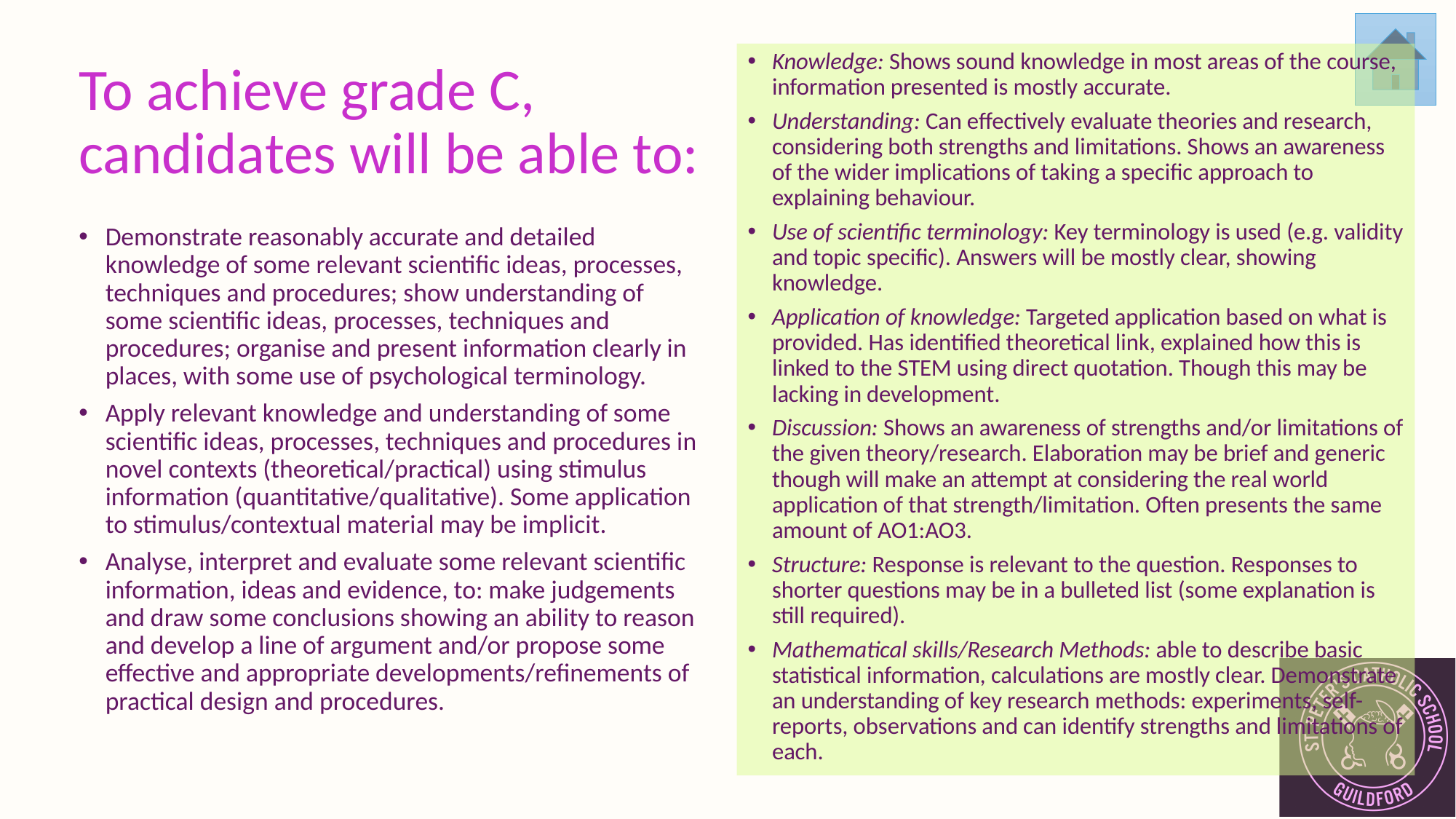

# To achieve grade C, candidates will be able to:
Knowledge: Shows sound knowledge in most areas of the course, information presented is mostly accurate.
Understanding: Can effectively evaluate theories and research, considering both strengths and limitations. Shows an awareness of the wider implications of taking a specific approach to explaining behaviour.
Use of scientific terminology: Key terminology is used (e.g. validity and topic specific). Answers will be mostly clear, showing knowledge.
Application of knowledge: Targeted application based on what is provided. Has identified theoretical link, explained how this is linked to the STEM using direct quotation. Though this may be lacking in development.
Discussion: Shows an awareness of strengths and/or limitations of the given theory/research. Elaboration may be brief and generic though will make an attempt at considering the real world application of that strength/limitation. Often presents the same amount of AO1:AO3.
Structure: Response is relevant to the question. Responses to shorter questions may be in a bulleted list (some explanation is still required).
Mathematical skills/Research Methods: able to describe basic statistical information, calculations are mostly clear. Demonstrate an understanding of key research methods: experiments, self-reports, observations and can identify strengths and limitations of each.
Demonstrate reasonably accurate and detailed knowledge of some relevant scientific ideas, processes, techniques and procedures; show understanding of some scientific ideas, processes, techniques and procedures; organise and present information clearly in places, with some use of psychological terminology.
Apply relevant knowledge and understanding of some scientific ideas, processes, techniques and procedures in novel contexts (theoretical/practical) using stimulus information (quantitative/qualitative). Some application to stimulus/contextual material may be implicit.
Analyse, interpret and evaluate some relevant scientific information, ideas and evidence, to: make judgements and draw some conclusions showing an ability to reason and develop a line of argument and/or propose some effective and appropriate developments/refinements of practical design and procedures.